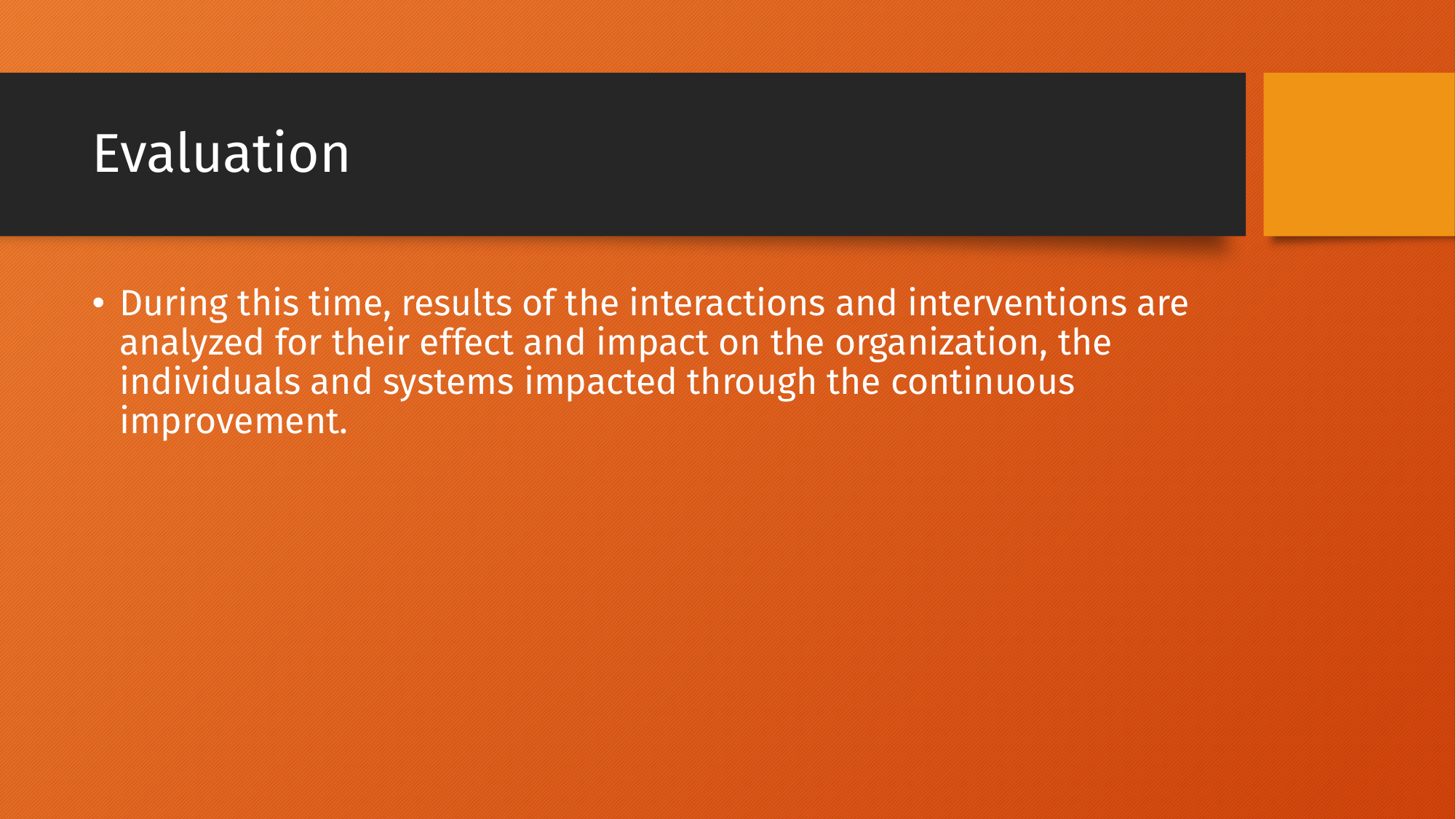

# Evaluation
During this time, results of the interactions and interventions are analyzed for their effect and impact on the organization, the individuals and systems impacted through the continuous improvement.